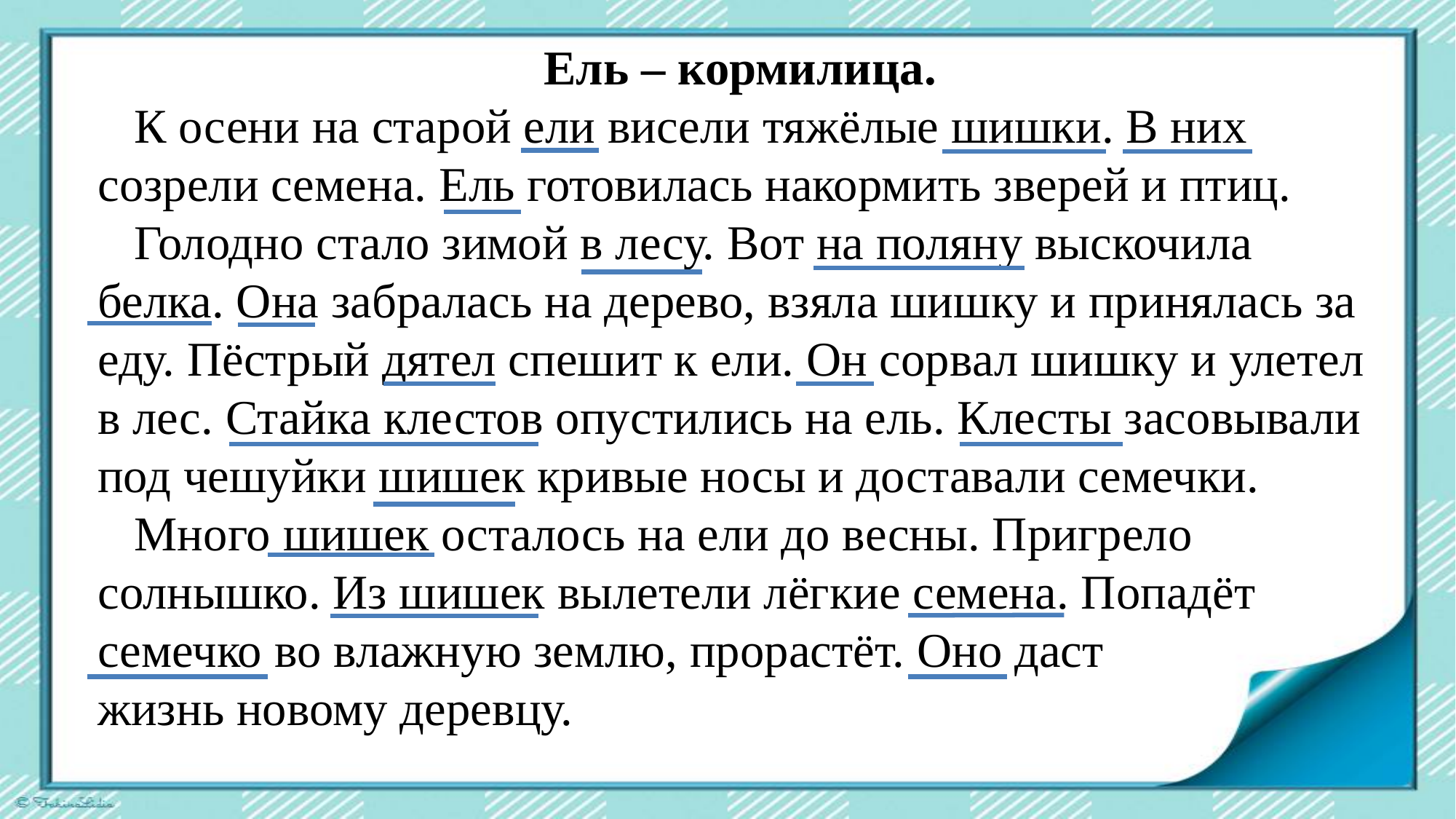

Ель – кормилица.
   К осени на старой ели висели тяжёлые шишки. В них созрели семена. Ель готовилась накормить зверей и птиц.
   Голодно стало зимой в лесу. Вот на поляну выскочила белка. Она забралась на дерево, взяла шишку и принялась за еду. Пёстрый дятел спешит к ели. Он сорвал шишку и улетел в лес. Стайка клестов опустились на ель. Клесты засовывали под чешуйки шишек кривые носы и доставали семечки.
   Много шишек осталось на ели до весны. Пригрело солнышко. Из шишек вылетели лёгкие семена. Попадёт семечко во влажную землю, прорастёт. Оно даст
жизнь новому деревцу.